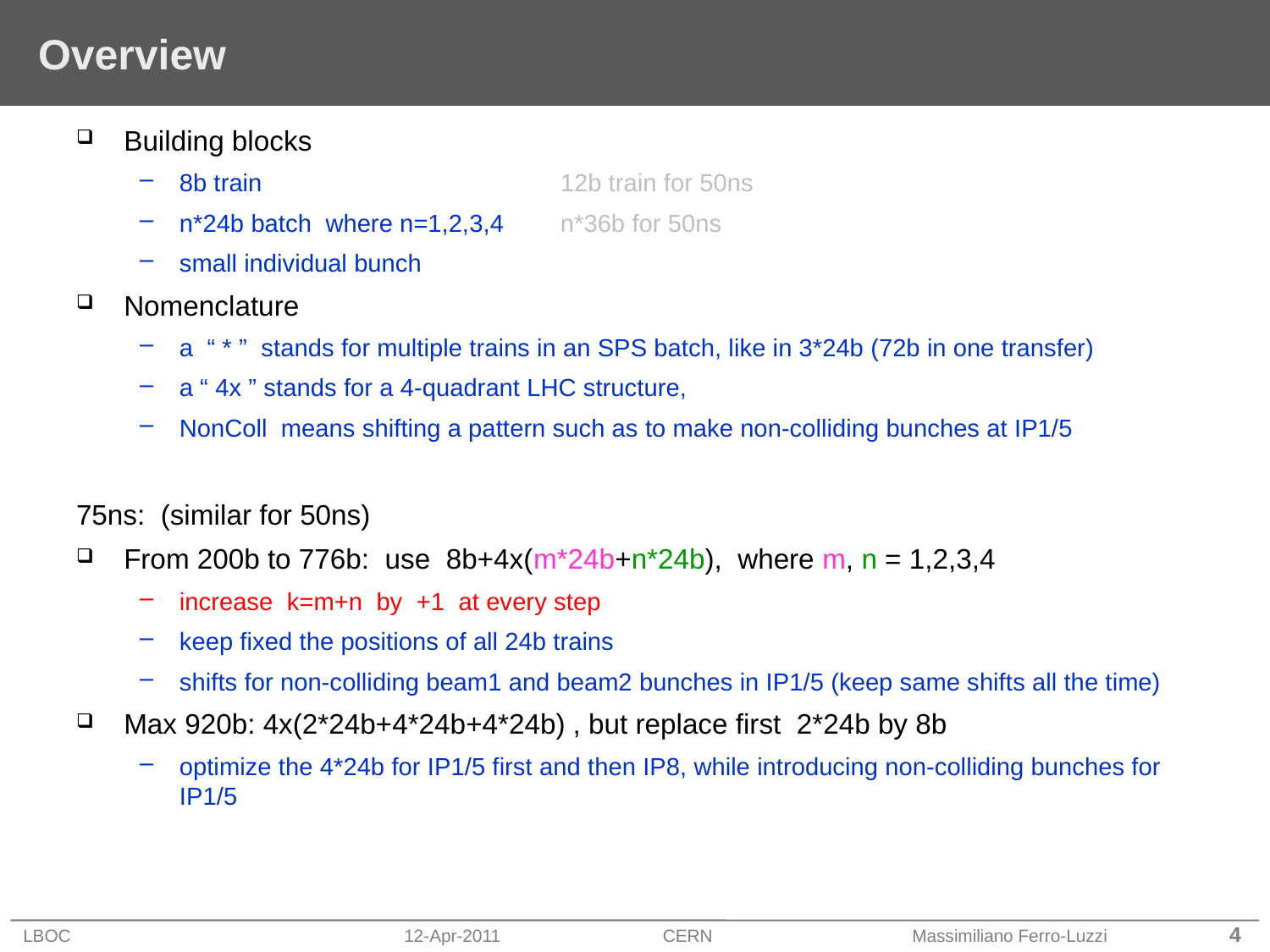

# Overview
Building blocks
8b train   			12b train for 50ns
n*24b batch  where n=1,2,3,4     	n*36b for 50ns
small individual bunch
Nomenclature
a  “ * ”  stands for multiple trains in an SPS batch, like in 3*24b (72b in one transfer)
a “ 4x ” stands for a 4-quadrant LHC structure,
NonColl  means shifting a pattern such as to make non-colliding bunches at IP1/5

75ns:  (similar for 50ns)
From 200b to 776b:  use  8b+4x(m*24b+n*24b),  where m, n = 1,2,3,4
increase  k=m+n  by  +1  at every step
keep fixed the positions of all 24b trains
shifts for non-colliding beam1 and beam2 bunches in IP1/5 (keep same shifts all the time)
Max 920b: 4x(2*24b+4*24b+4*24b) , but replace first  2*24b by 8b
optimize the 4*24b for IP1/5 first and then IP8, while introducing non-colliding bunches for IP1/5